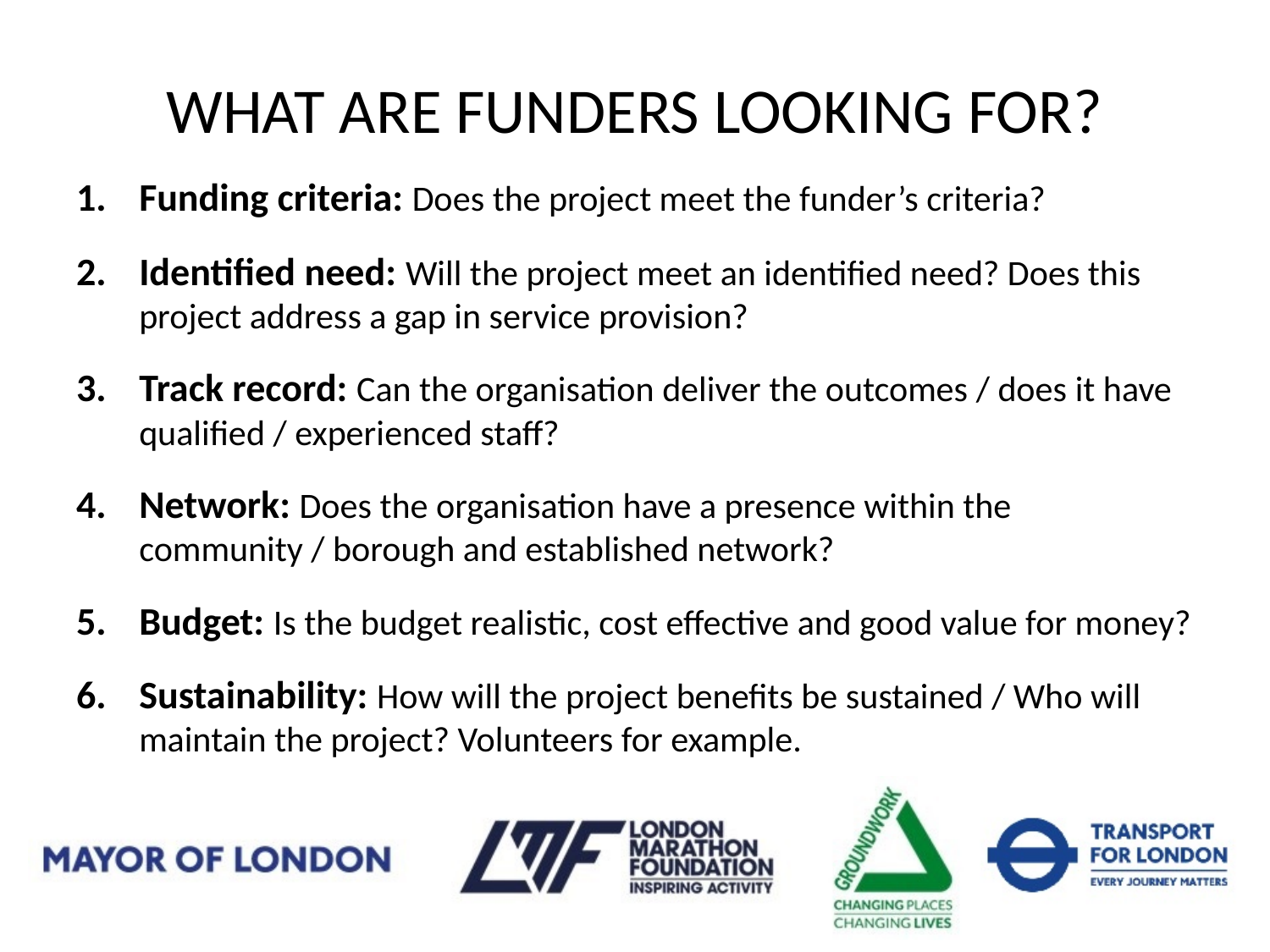

# WHAT ARE FUNDERS LOOKING FOR?
Funding criteria: Does the project meet the funder’s criteria?
Identified need: Will the project meet an identified need? Does this project address a gap in service provision?
Track record: Can the organisation deliver the outcomes / does it have qualified / experienced staff?
Network: Does the organisation have a presence within the community / borough and established network?
Budget: Is the budget realistic, cost effective and good value for money?
Sustainability: How will the project benefits be sustained / Who will maintain the project? Volunteers for example.